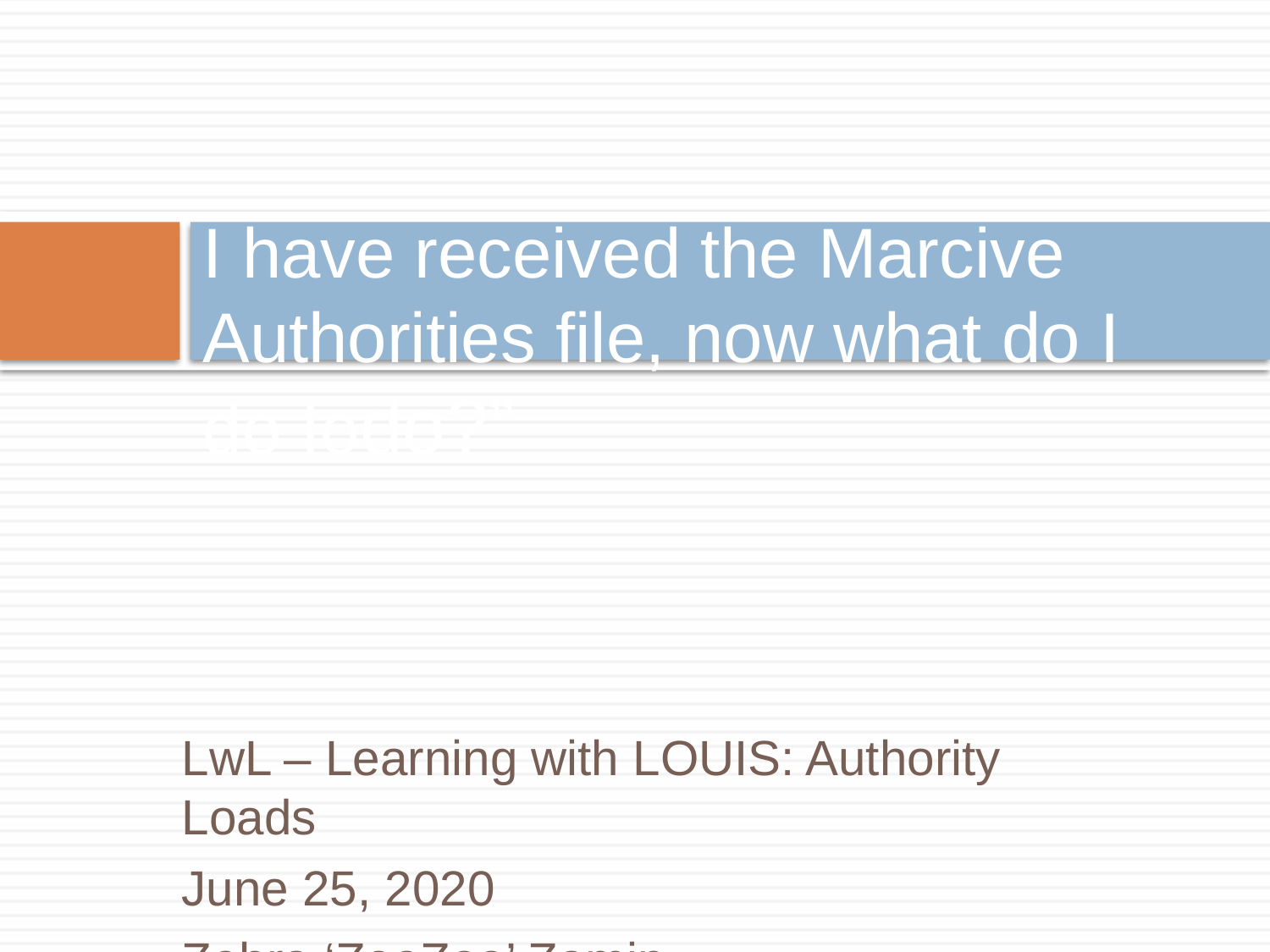

# I have received the Marcive Authorities file, now what do I do Iodo?”
LwL – Learning with LOUIS: Authority Loads
June 25, 2020
Zehra ‘ZeeZee’ Zamin